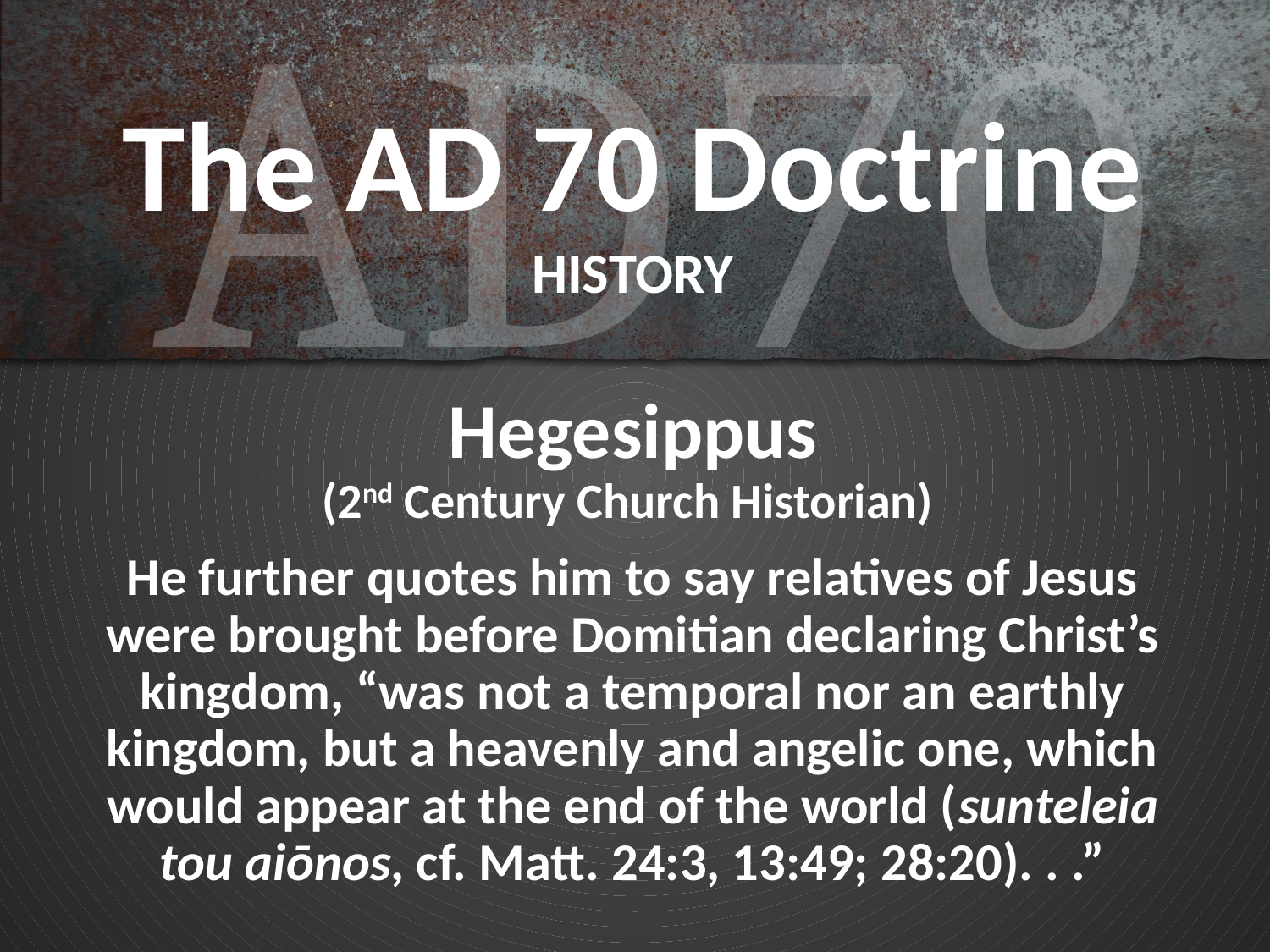

# The AD 70 Doctrine HISTORY
Hegesippus
(2nd Century Church Historian)
He further quotes him to say relatives of Jesus were brought before Domitian declaring Christ’s kingdom, “was not a temporal nor an earthly kingdom, but a heavenly and angelic one, which would appear at the end of the world (sunteleia tou aiōnos, cf. Matt. 24:3, 13:49; 28:20). . .”